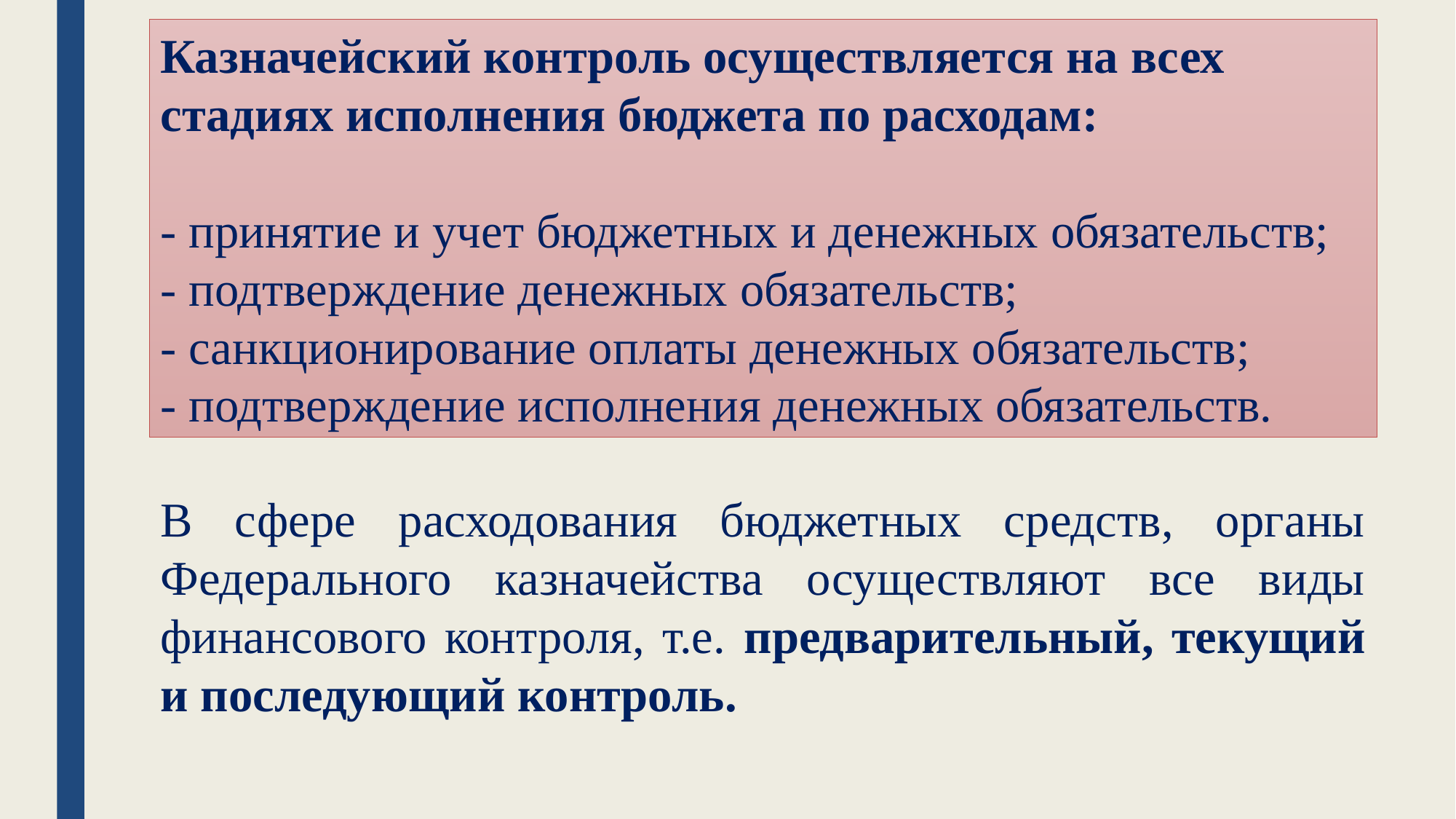

Казначейский контроль осуществляется на всех стадиях исполнения бюджета по расходам:

- принятие и учет бюджетных и денежных обязательств;
- подтверждение денежных обязательств;
- санкционирование оплаты денежных обязательств;
- подтверждение исполнения денежных обязательств.
В сфере расходования бюджетных средств, органы Федерального казначейства осуществляют все виды финансового контроля, т.е. предварительный, текущий и последующий контроль.